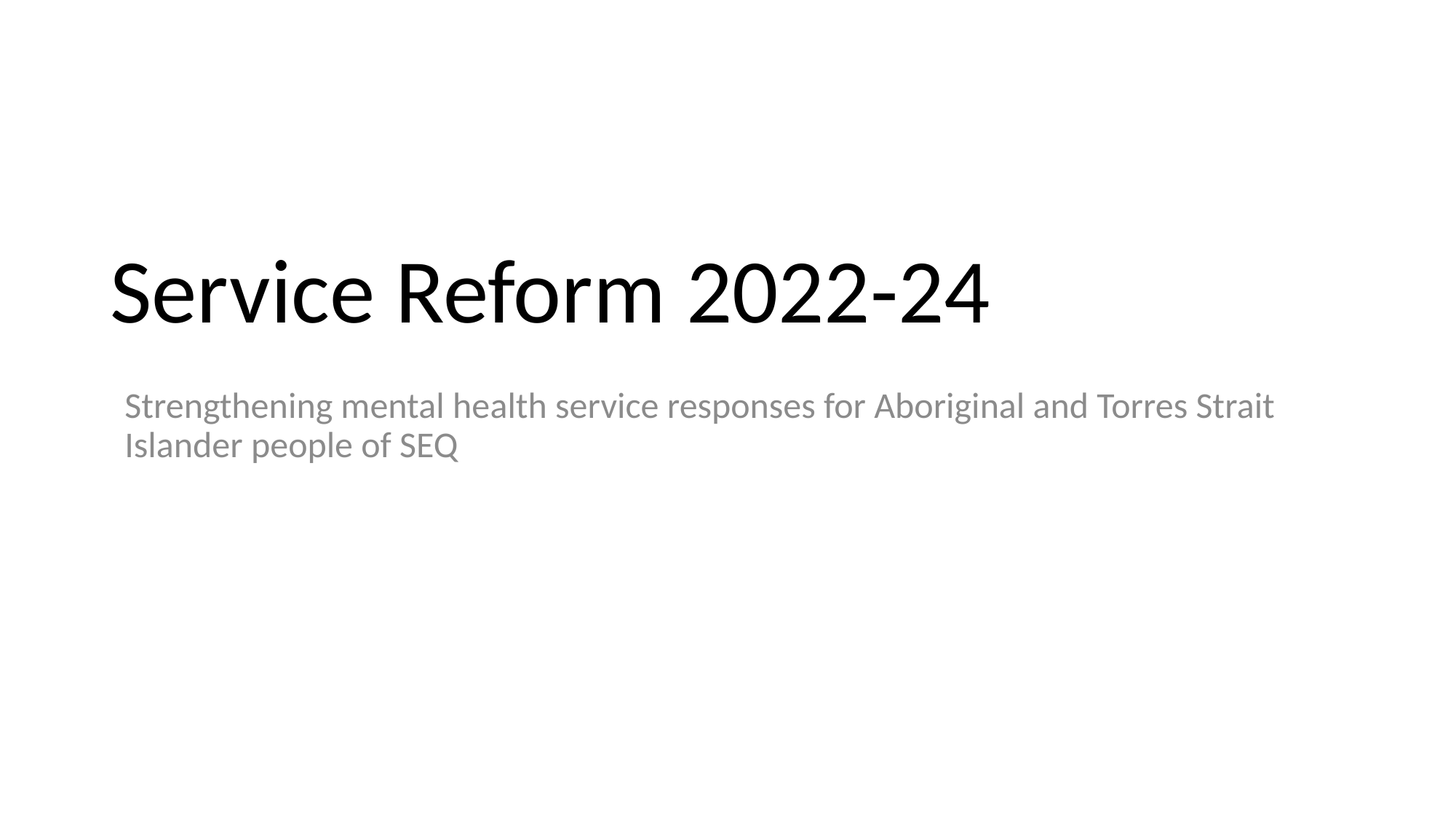

# Service Reform 2022-24
Strengthening mental health service responses for Aboriginal and Torres Strait Islander people of SEQ